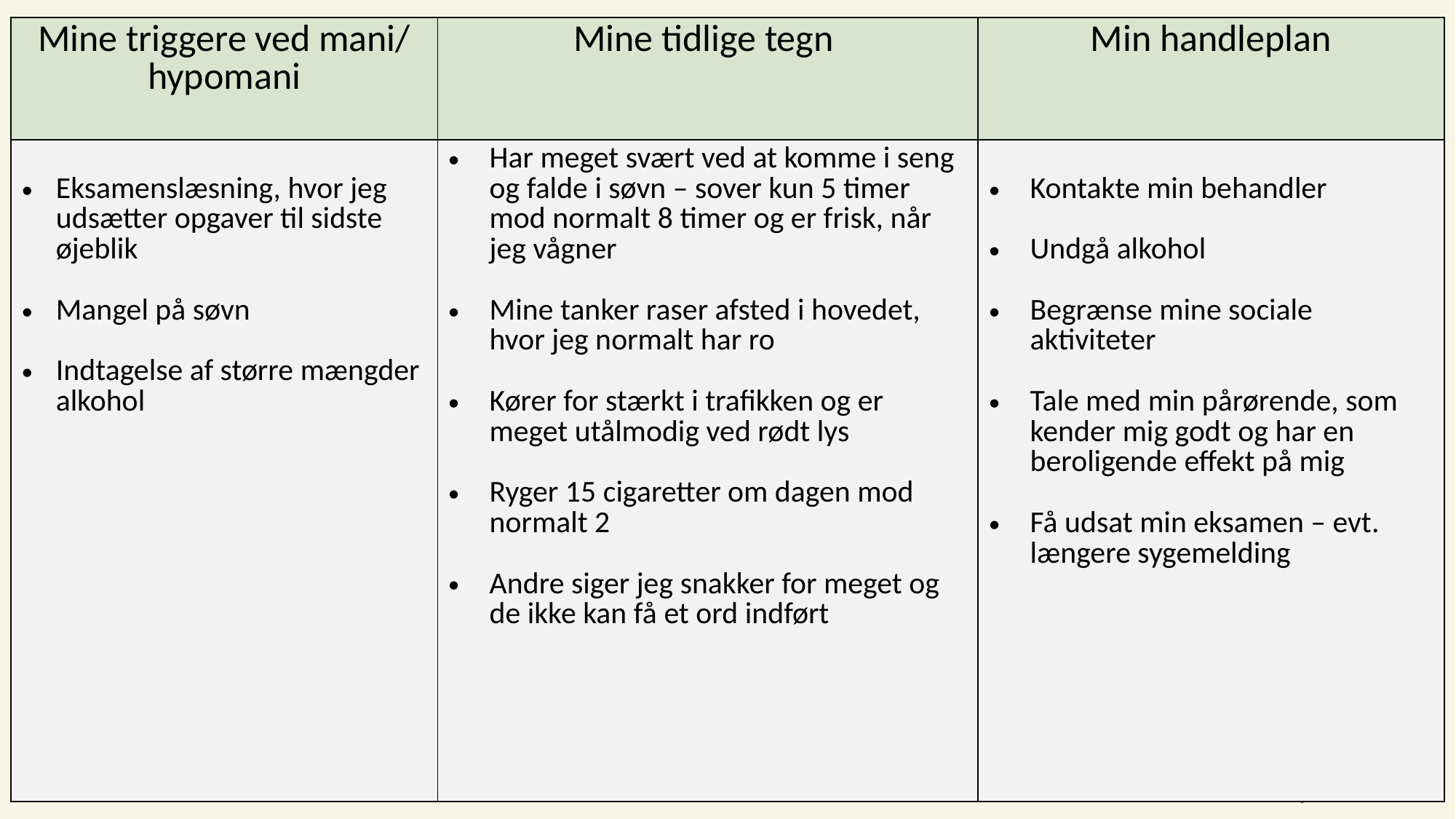

| Mine triggere ved mani/ hypomani | Mine tidlige tegn | Min handleplan |
| --- | --- | --- |
| Eksamenslæsning, hvor jeg udsætter opgaver til sidste øjeblik Mangel på søvn Indtagelse af større mængder alkohol | Har meget svært ved at komme i seng og falde i søvn – sover kun 5 timer mod normalt 8 timer og er frisk, når jeg vågner Mine tanker raser afsted i hovedet, hvor jeg normalt har ro Kører for stærkt i trafikken og er meget utålmodig ved rødt lys Ryger 15 cigaretter om dagen mod normalt 2 Andre siger jeg snakker for meget og de ikke kan få et ord indført | Kontakte min behandler Undgå alkohol Begrænse mine sociale aktiviteter Tale med min pårørende, som kender mig godt og har en beroligende effekt på mig Få udsat min eksamen – evt. længere sygemelding |